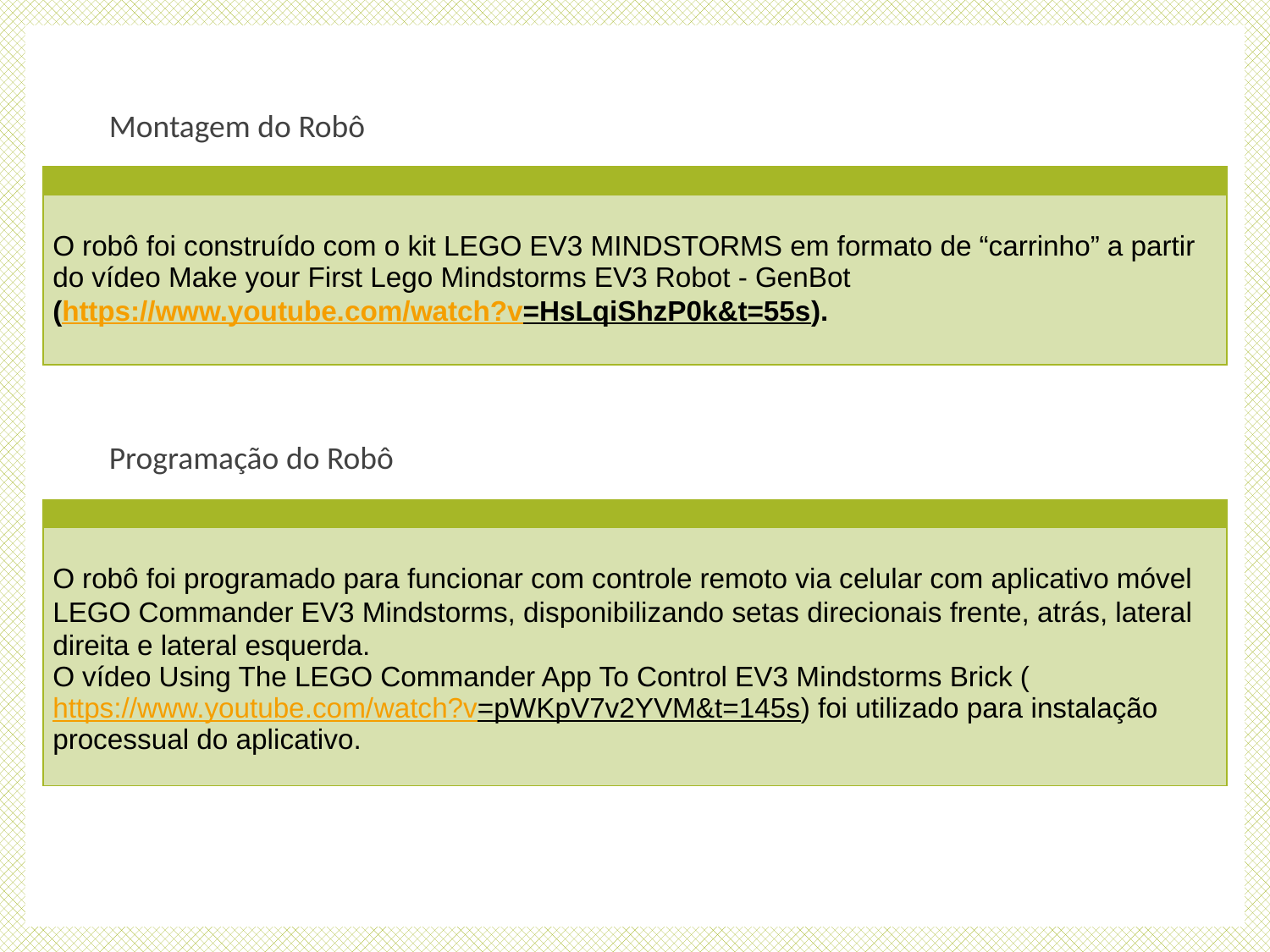

Montagem do Robô
|  |
| --- |
| O robô foi construído com o kit LEGO EV3 MINDSTORMS em formato de “carrinho” a partir do vídeo Make your First Lego Mindstorms EV3 Robot - GenBot (https://www.youtube.com/watch?v=HsLqiShzP0k&t=55s). |
Programação do Robô
|  |
| --- |
| O robô foi programado para funcionar com controle remoto via celular com aplicativo móvel LEGO Commander EV3 Mindstorms, disponibilizando setas direcionais frente, atrás, lateral direita e lateral esquerda. O vídeo Using The LEGO Commander App To Control EV3 Mindstorms Brick (https://www.youtube.com/watch?v=pWKpV7v2YVM&t=145s) foi utilizado para instalação processual do aplicativo. |